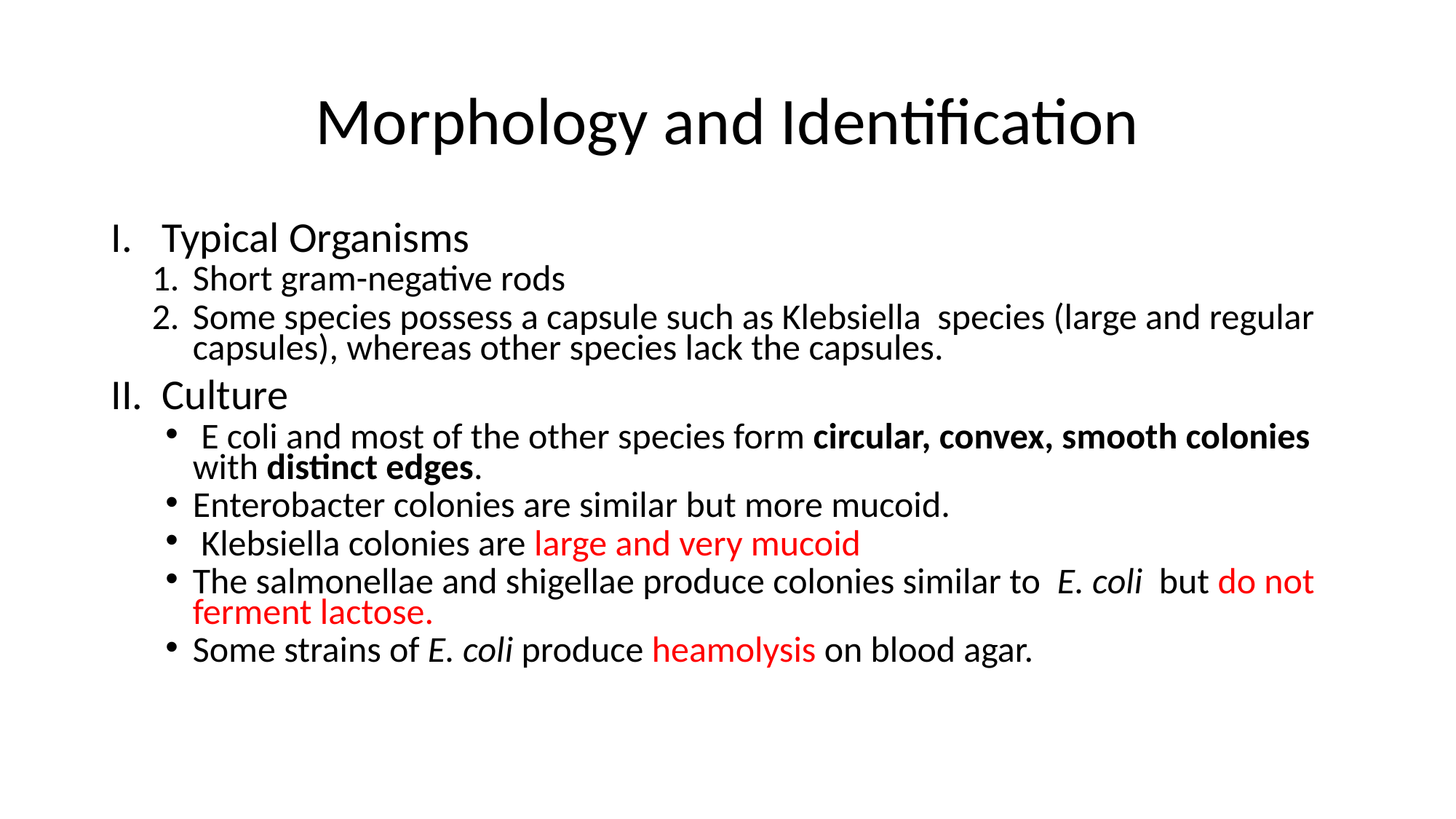

# Morphology and Identification
Typical Organisms
Short gram-negative rods
Some species possess a capsule such as Klebsiella  species (large and regular capsules), whereas other species lack the capsules.
Culture
 E coli and most of the other species form circular, convex, smooth colonies with distinct edges.
Enterobacter colonies are similar but more mucoid.
 Klebsiella colonies are large and very mucoid
The salmonellae and shigellae produce colonies similar to  E. coli  but do not ferment lactose.
Some strains of E. coli produce heamolysis on blood agar.